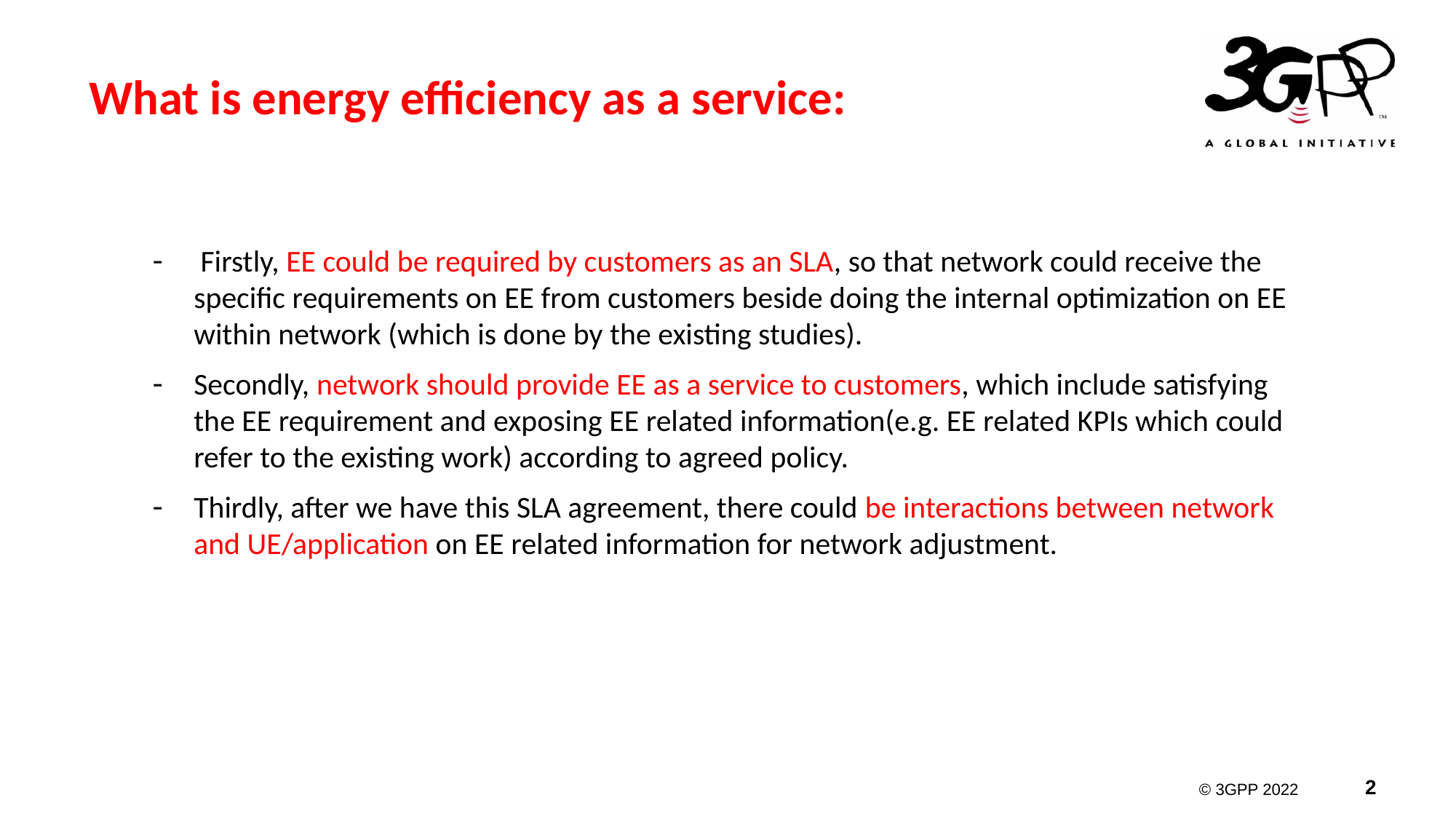

# What is energy efficiency as a service:
 Firstly, EE could be required by customers as an SLA, so that network could receive the specific requirements on EE from customers beside doing the internal optimization on EE within network (which is done by the existing studies).
Secondly, network should provide EE as a service to customers, which include satisfying the EE requirement and exposing EE related information(e.g. EE related KPIs which could refer to the existing work) according to agreed policy.
Thirdly, after we have this SLA agreement, there could be interactions between network and UE/application on EE related information for network adjustment.